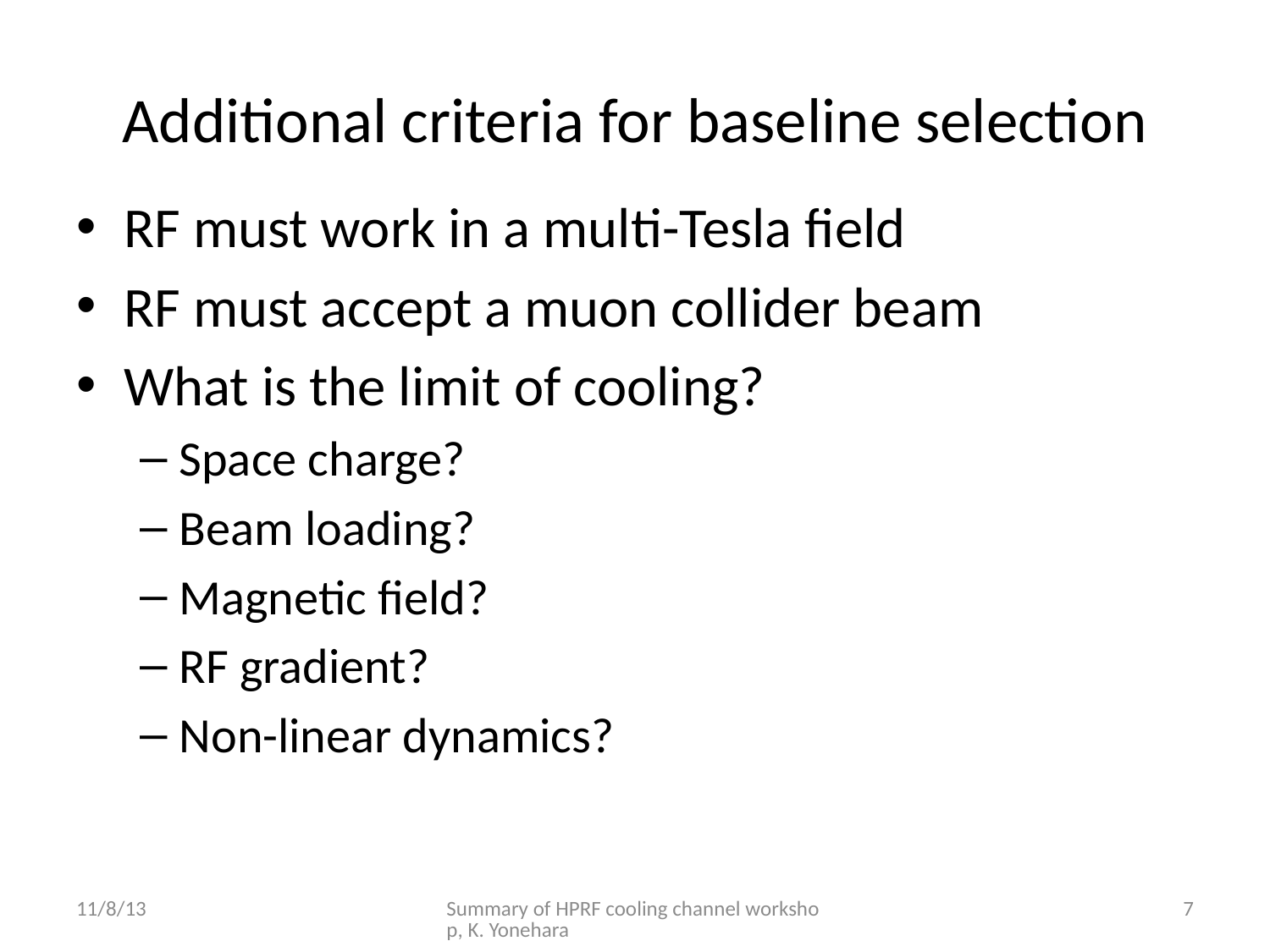

# Additional criteria for baseline selection
RF must work in a multi-Tesla field
RF must accept a muon collider beam
What is the limit of cooling?
Space charge?
Beam loading?
Magnetic field?
RF gradient?
Non-linear dynamics?
11/8/13
Summary of HPRF cooling channel workshop, K. Yonehara
7